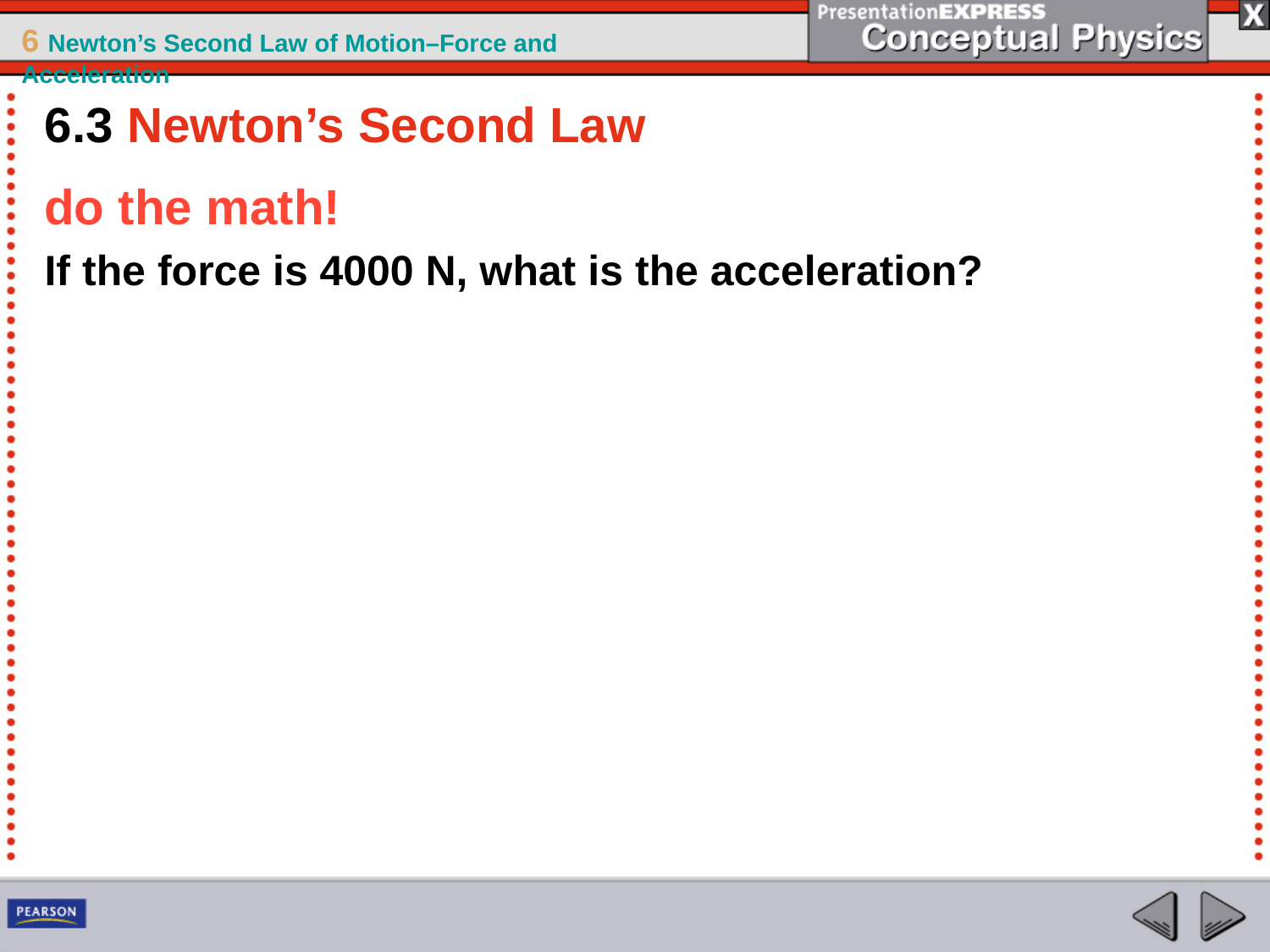

6.3 Newton’s Second Law
do the math!
If the force is 4000 N, what is the acceleration?